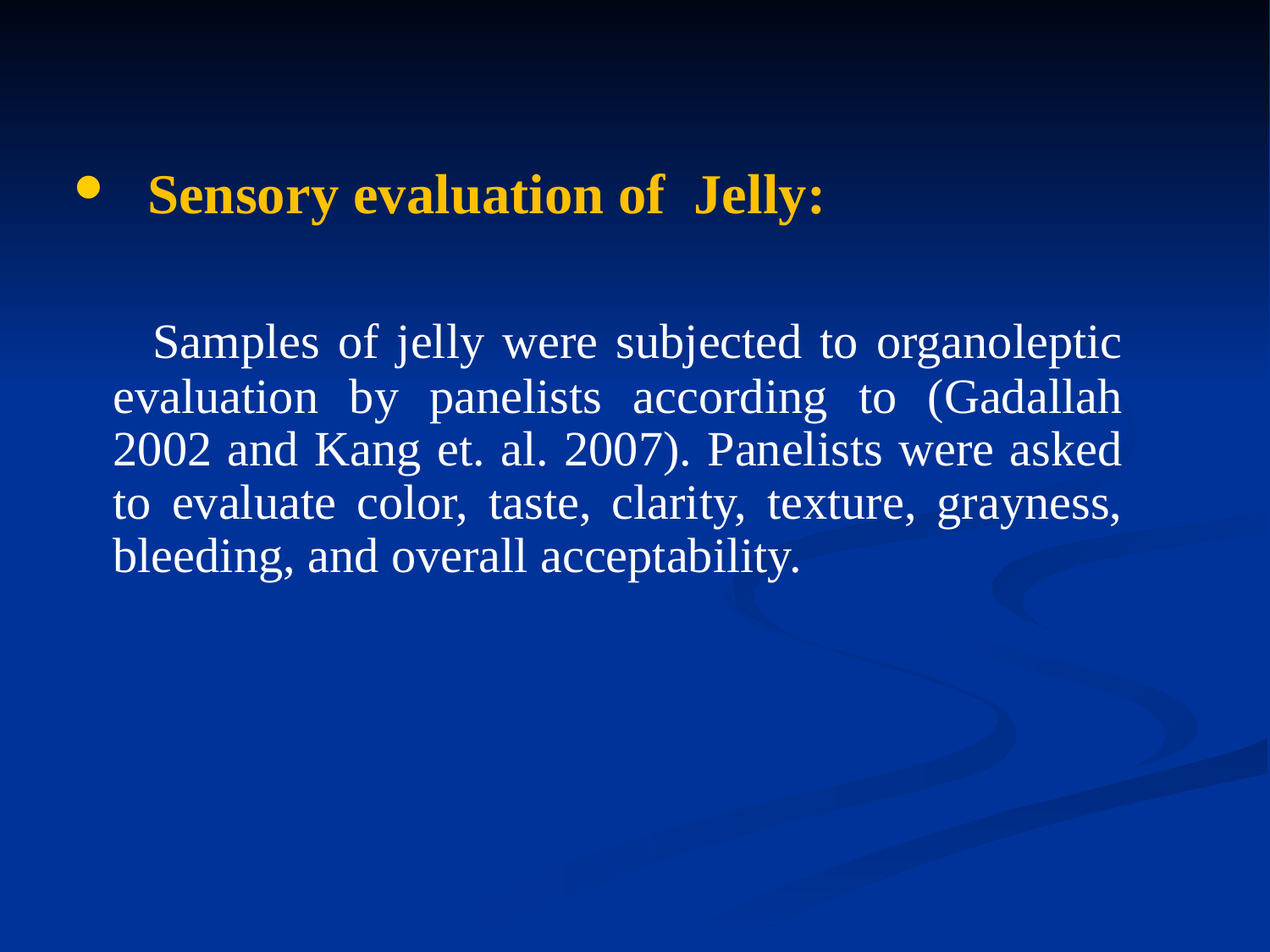

Sensory evaluation of  Jelly:

    Samples of jelly were subjected to organoleptic evaluation by panelists according to (Gadallah 2002 and Kang et. al. 2007). Panelists were asked to evaluate color, taste, clarity, texture, grayness, bleeding, and overall acceptability.